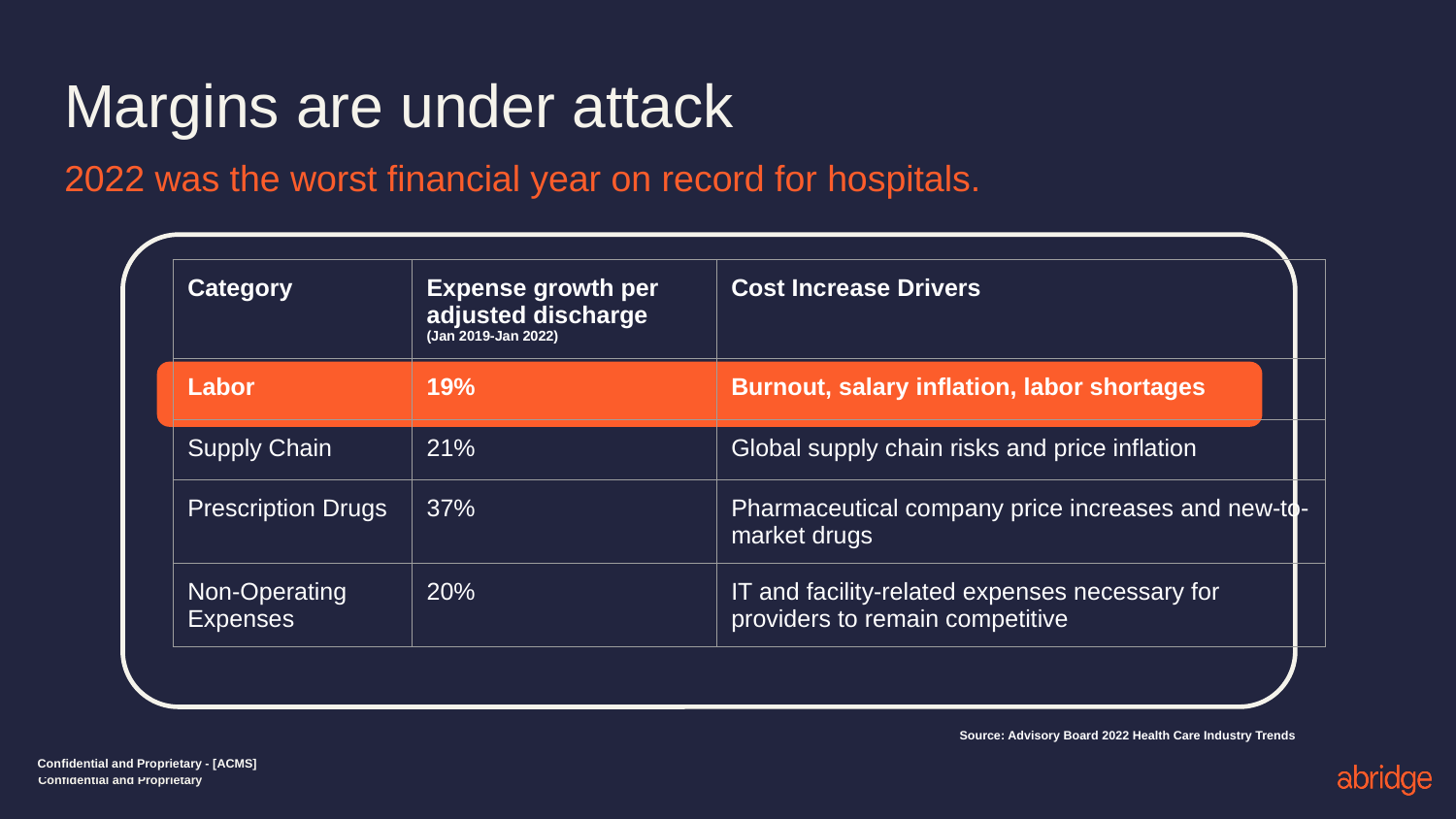

# Margins are under attack
2022 was the worst financial year on record for hospitals.

| Category | Expense growth per adjusted discharge (Jan 2019-Jan 2022) | Cost Increase Drivers |
| --- | --- | --- |
| Labor | 19% | Burnout, salary inflation, labor shortages |
| Supply Chain | 21% | Global supply chain risks and price inflation |
| Prescription Drugs | 37% | Pharmaceutical company price increases and new-to-market drugs |
| Non-Operating Expenses | 20% | IT and facility-related expenses necessary for providers to remain competitive |

Source: Advisory Board 2022 Health Care Industry Trends
Confidential and Proprietary - [ACMS]